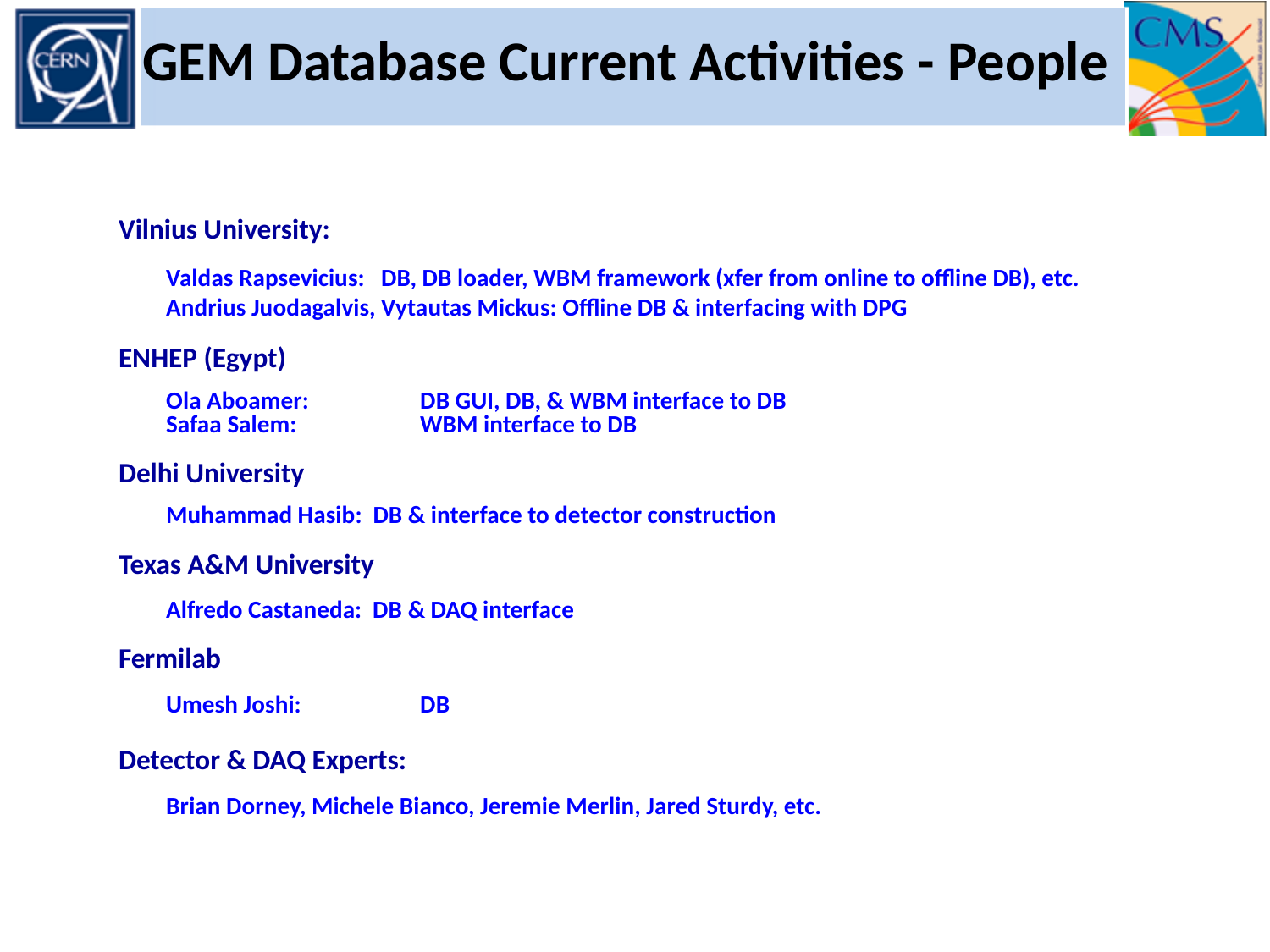

GEM Database Current Activities - People
Vilnius University:

	Valdas Rapsevicius:   DB, DB loader, WBM framework (xfer from online to offline DB), etc.
	Andrius Juodagalvis, Vytautas Mickus: Offline DB & interfacing with DPG

ENHEP (Egypt)

	Ola Aboamer:	DB GUI, DB, & WBM interface to DB
	Safaa Salem:	WBM interface to DB

Delhi University

	Muhammad Hasib:  DB & interface to detector construction

Texas A&M University

	Alfredo Castaneda:  DB & DAQ interface

Fermilab

	Umesh Joshi:	DB

Detector & DAQ Experts:

	Brian Dorney, Michele Bianco, Jeremie Merlin, Jared Sturdy, etc.